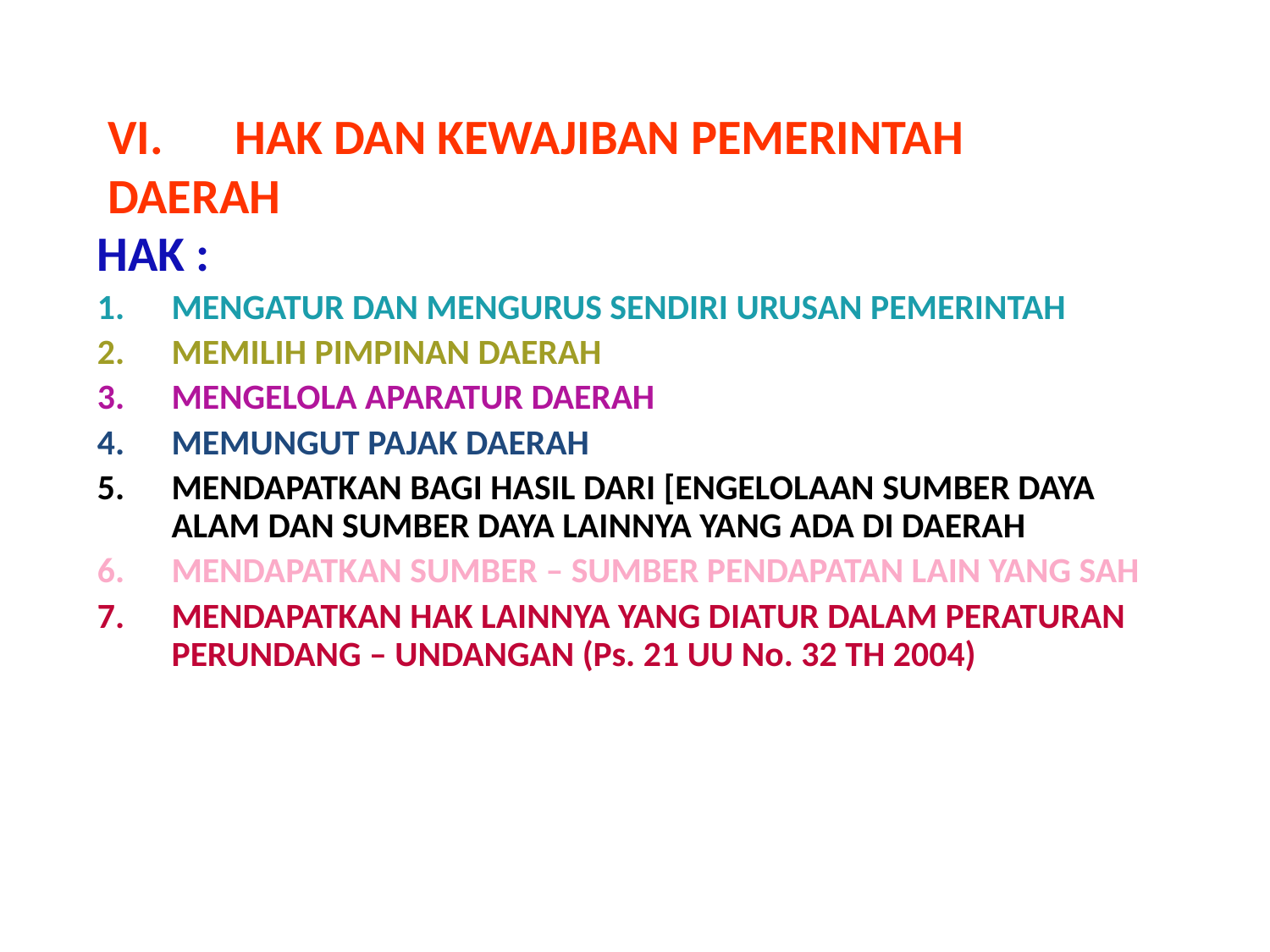

# VI. 	HAK DAN KEWAJIBAN PEMERINTAH 	DAERAH
HAK :
MENGATUR DAN MENGURUS SENDIRI URUSAN PEMERINTAH
MEMILIH PIMPINAN DAERAH
MENGELOLA APARATUR DAERAH
MEMUNGUT PAJAK DAERAH
MENDAPATKAN BAGI HASIL DARI [ENGELOLAAN SUMBER DAYA ALAM DAN SUMBER DAYA LAINNYA YANG ADA DI DAERAH
MENDAPATKAN SUMBER – SUMBER PENDAPATAN LAIN YANG SAH
MENDAPATKAN HAK LAINNYA YANG DIATUR DALAM PERATURAN PERUNDANG – UNDANGAN (Ps. 21 UU No. 32 TH 2004)